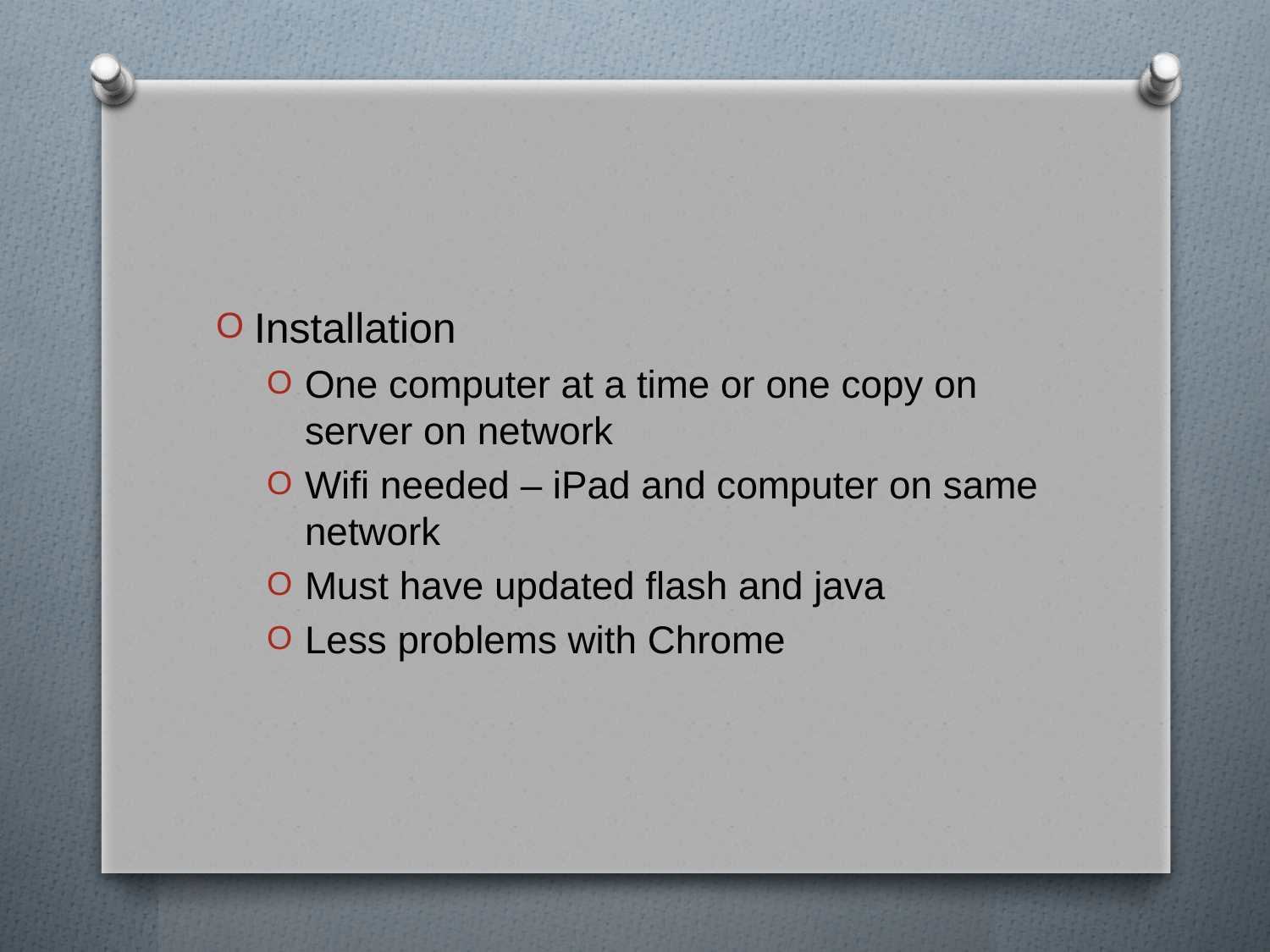

Installation
One computer at a time or one copy on server on network
Wifi needed – iPad and computer on same network
Must have updated flash and java
Less problems with Chrome